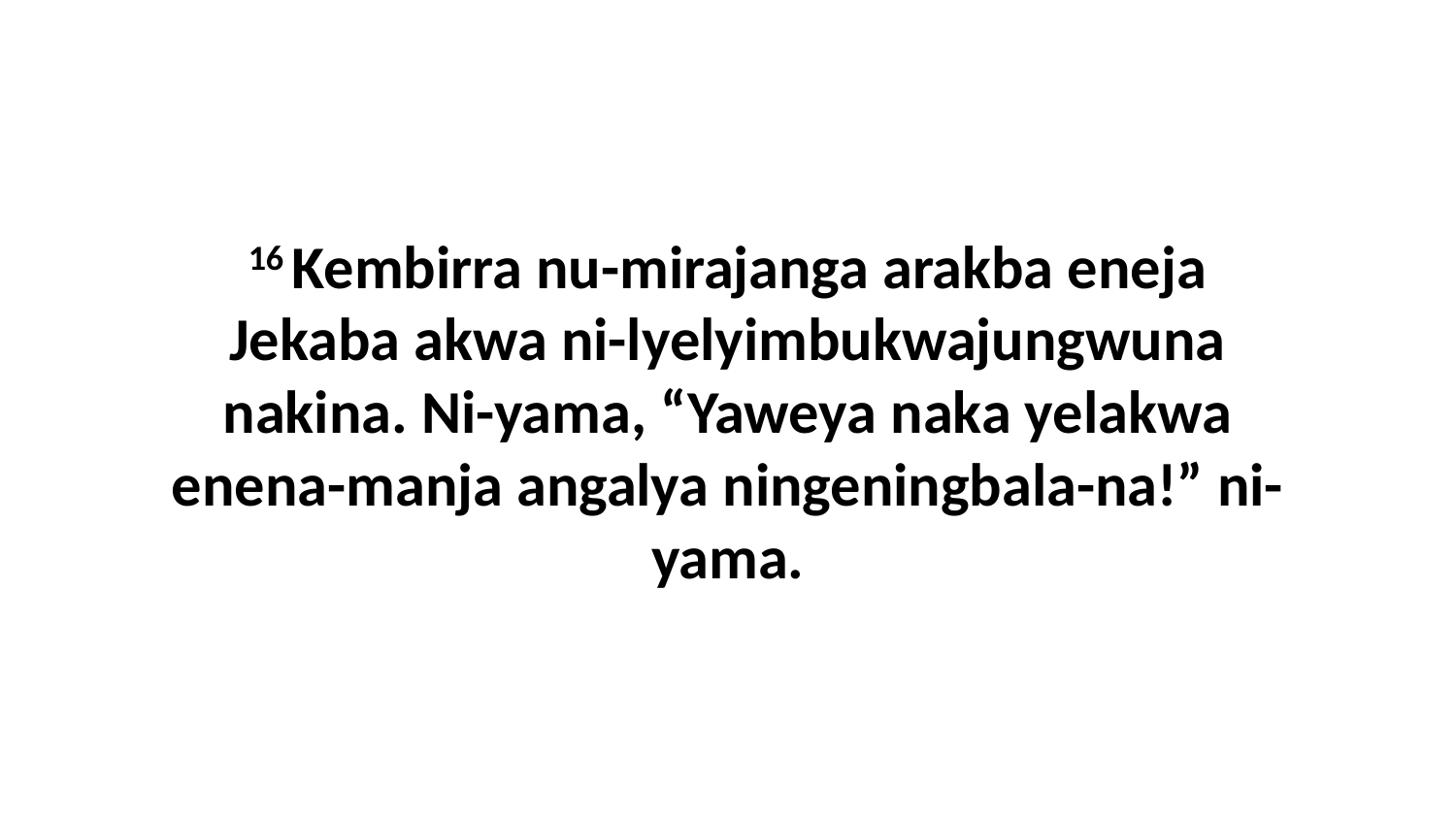

16 Kembirra nu-mirajanga arakba eneja Jekaba akwa ni-lyelyimbukwajungwuna nakina. Ni-yama, “Yaweya naka yelakwa enena-manja angalya ningeningbala-na!” ni-yama.